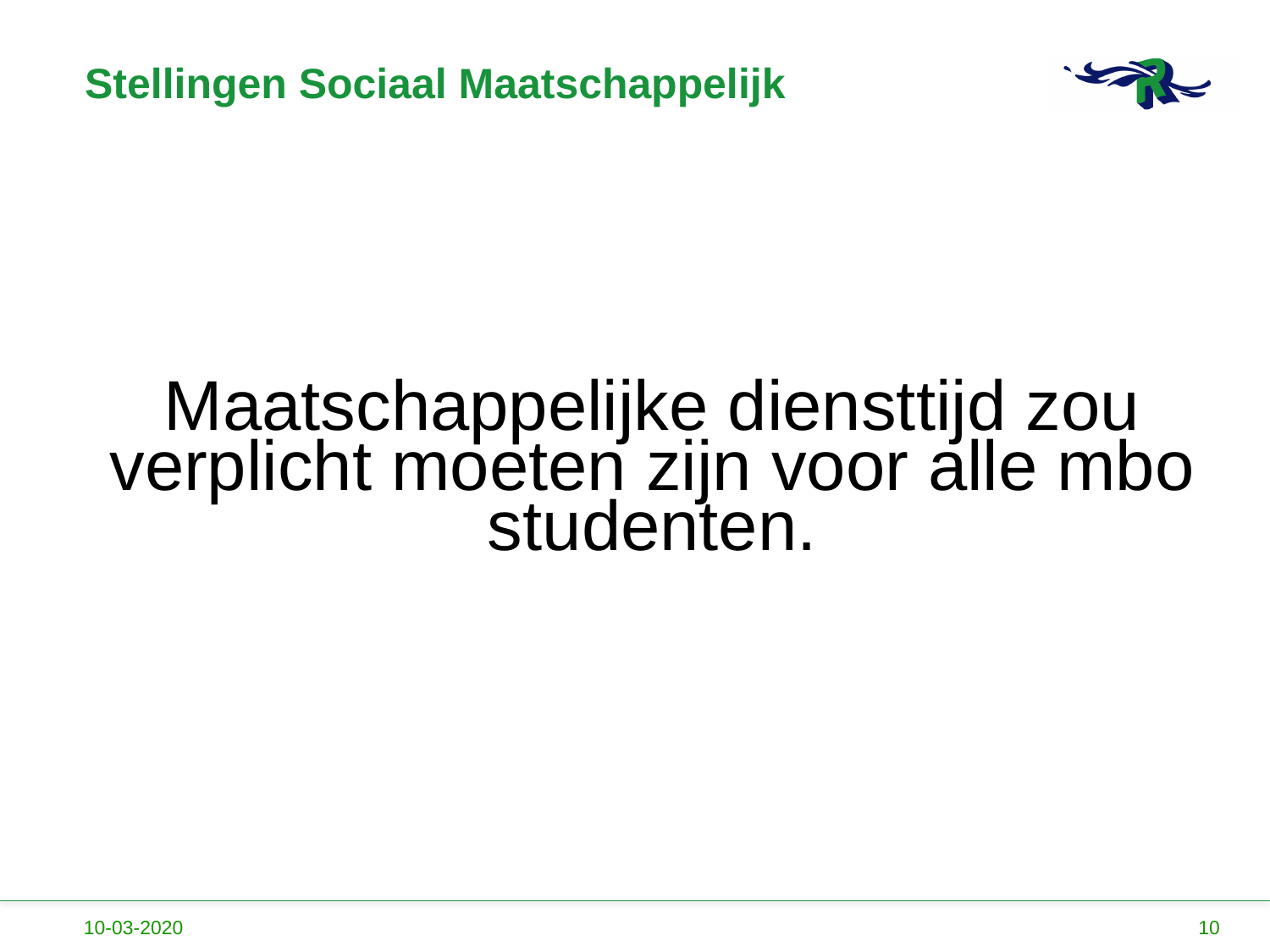

# Stellingen Sociaal Maatschappelijk

Maatschappelijke diensttijd zou verplicht moeten zijn voor alle mbo studenten.
10-03-2020

10